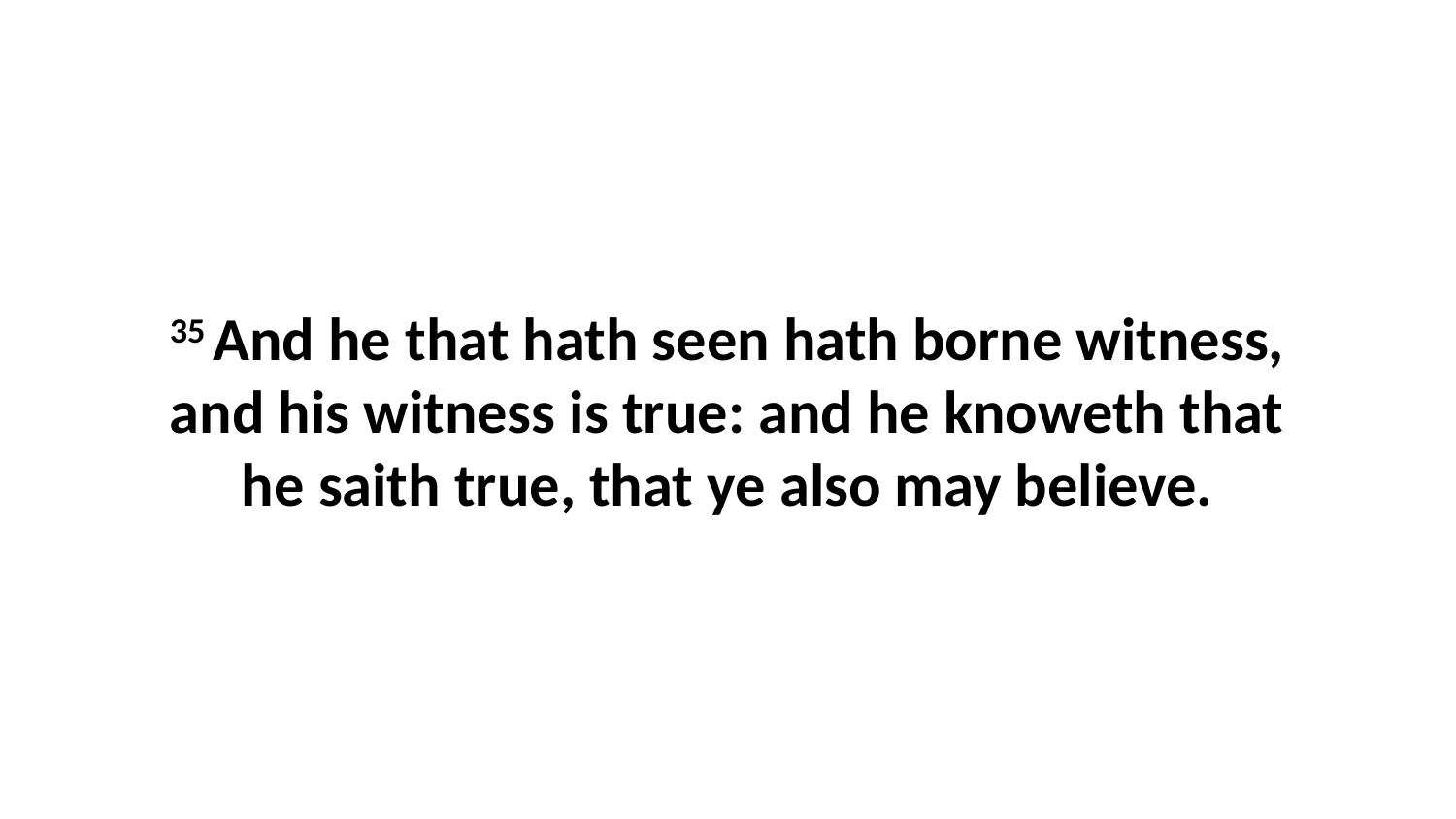

35 And he that hath seen hath borne witness, and his witness is true: and he knoweth that he saith true, that ye also may believe.